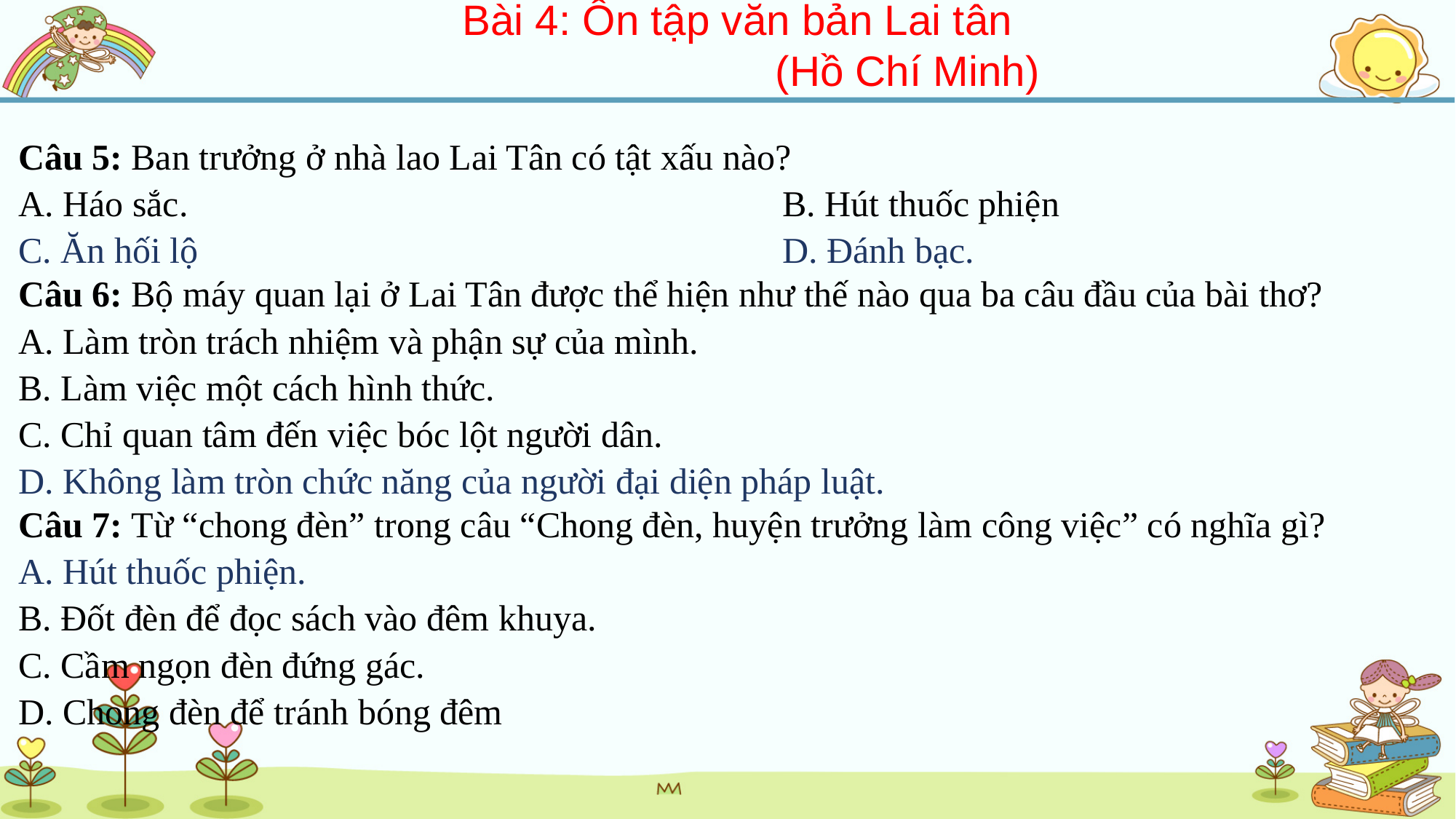

Bài 4: Ôn tập văn bản Lai tân
			(Hồ Chí Minh)

Câu 5: Ban trưởng ở nhà lao Lai Tân có tật xấu nào?
A. Háo sắc.						B. Hút thuốc phiện
C. Ăn hối lộ 						D. Đánh bạc.
Câu 6: Bộ máy quan lại ở Lai Tân được thể hiện như thế nào qua ba câu đầu của bài thơ?
A. Làm tròn trách nhiệm và phận sự của mình.
B. Làm việc một cách hình thức.
C. Chỉ quan tâm đến việc bóc lột người dân.
D. Không làm tròn chức năng của người đại diện pháp luật.
Câu 7: Từ “chong đèn” trong câu “Chong đèn, huyện trưởng làm công việc” có nghĩa gì?
A. Hút thuốc phiện.
B. Đốt đèn để đọc sách vào đêm khuya.
C. Cầm ngọn đèn đứng gác.
D. Chong đèn để tránh bóng đêm